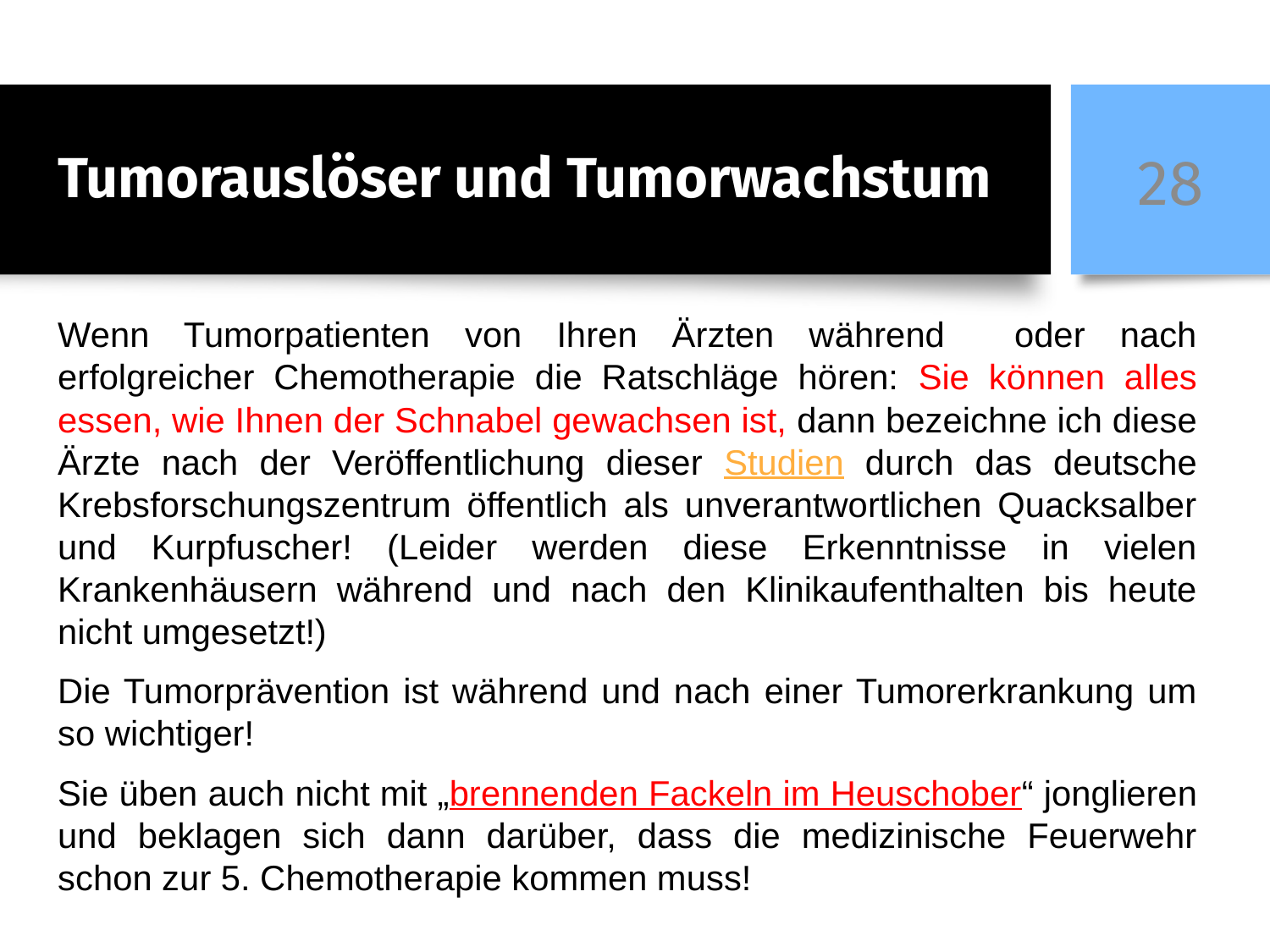

# Tumorauslöser und Tumorwachstum
28
Wenn Tumorpatienten von Ihren Ärzten während  oder nach erfolgreicher Chemotherapie die Ratschläge hören: Sie können alles essen, wie Ihnen der Schnabel gewachsen ist, dann bezeichne ich diese Ärzte nach der Veröffentlichung dieser Studien durch das deutsche Krebsforschungszentrum öffentlich als unverantwortlichen Quacksalber und Kurpfuscher! (Leider werden diese Erkenntnisse in vielen Krankenhäusern während und nach den Klinikaufenthalten bis heute nicht umgesetzt!)
Die Tumorprävention ist während und nach einer Tumorerkrankung um so wichtiger!
Sie üben auch nicht mit „brennenden Fackeln im Heuschober“ jonglieren und beklagen sich dann darüber, dass die medizinische Feuerwehr schon zur 5. Chemotherapie kommen muss!